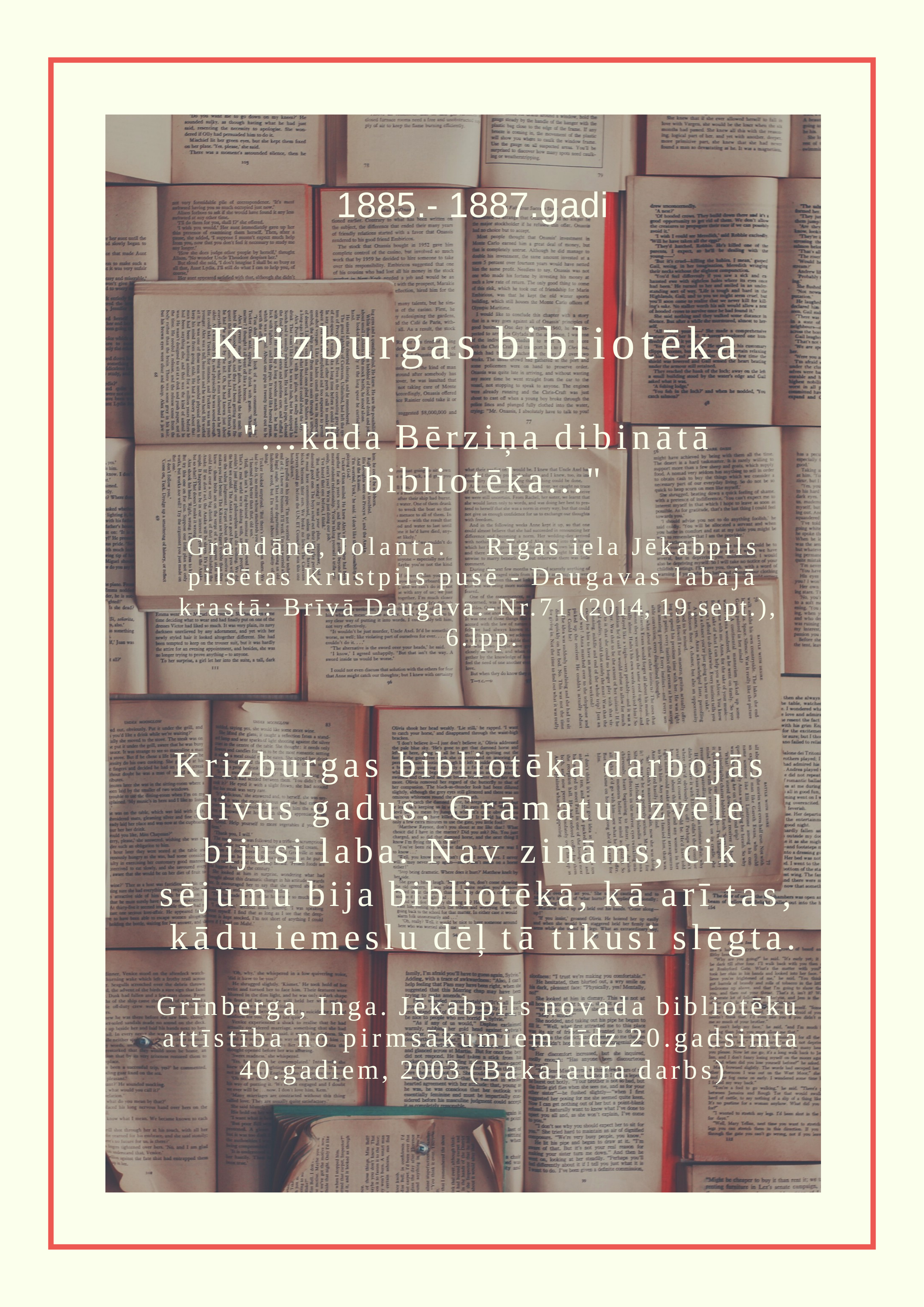

1885.- 1887.gadi
# Krizburgas bibliotēka
"...kāda Bērziņa dibinātā  bibliotēka..."
Grandāne, Jolanta.	Rīgas iela Jēkabpils  pilsētas Krustpils pusē - Daugavas labajā  krastā: Brīvā Daugava.-Nr.71 (2014, 19.sept.),  6.lpp.

Krizburgas bibliotēka darbojās  divus gadus. Grāmatu izvēle  bijusi laba. Nav zināms, cik  sējumu bija bibliotēkā, kā arī tas,  kādu iemeslu dēļ tā tikusi slēgta.
Grīnberga, Inga. Jēkabpils novada bibliotēku  attīstība no pirmsākumiem līdz 20.gadsimta  40.gadiem, 2003 (Bakalaura darbs)